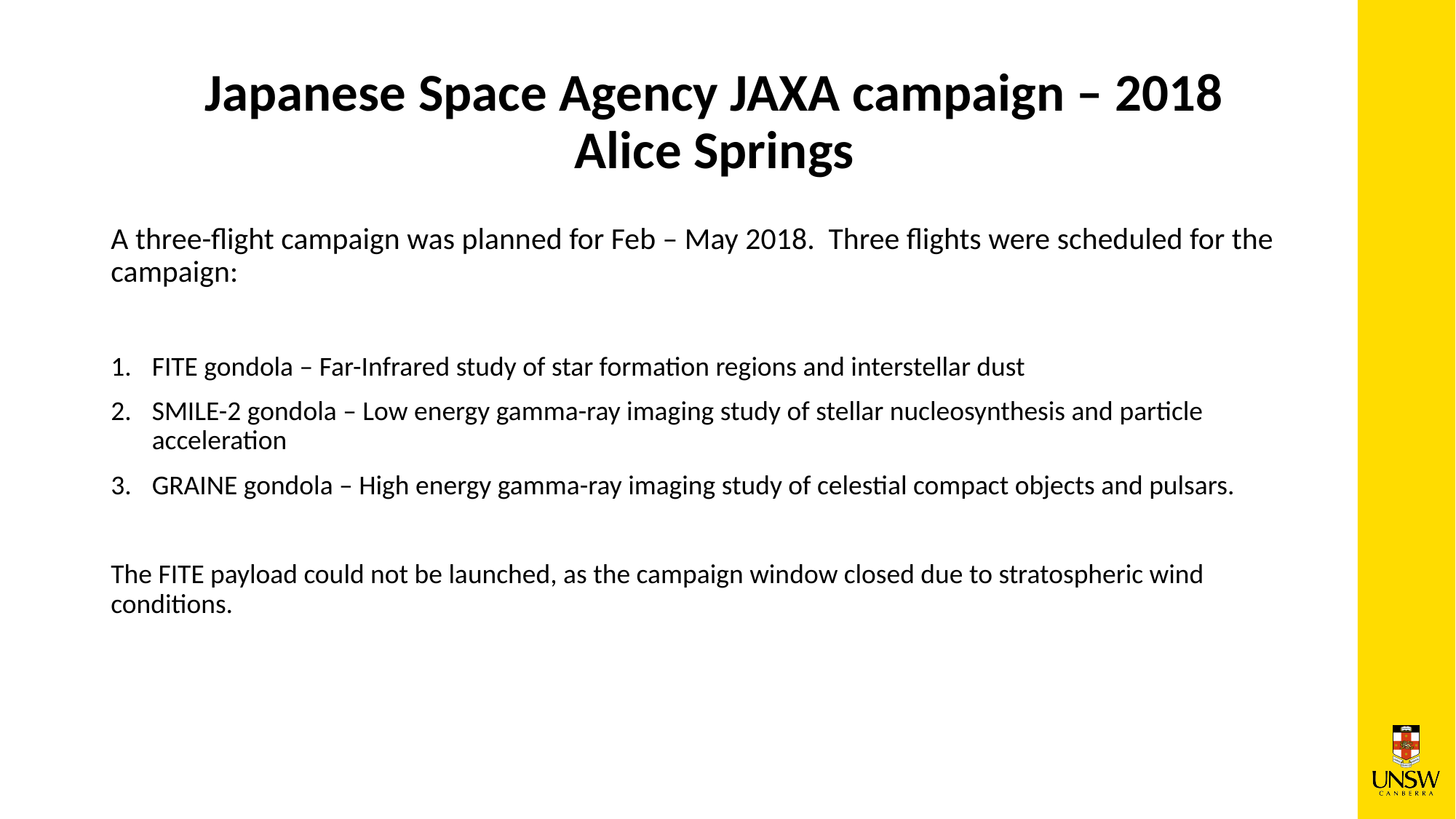

# Japanese Space Agency JAXA campaign – 2018 Alice Springs
A three-flight campaign was planned for Feb – May 2018.  Three flights were scheduled for the campaign:

FITE gondola – Far-Infrared study of star formation regions and interstellar dust
SMILE-2 gondola – Low energy gamma-ray imaging study of stellar nucleosynthesis and particle acceleration
GRAINE gondola – High energy gamma-ray imaging study of celestial compact objects and pulsars.

The FITE payload could not be launched, as the campaign window closed due to stratospheric wind conditions.